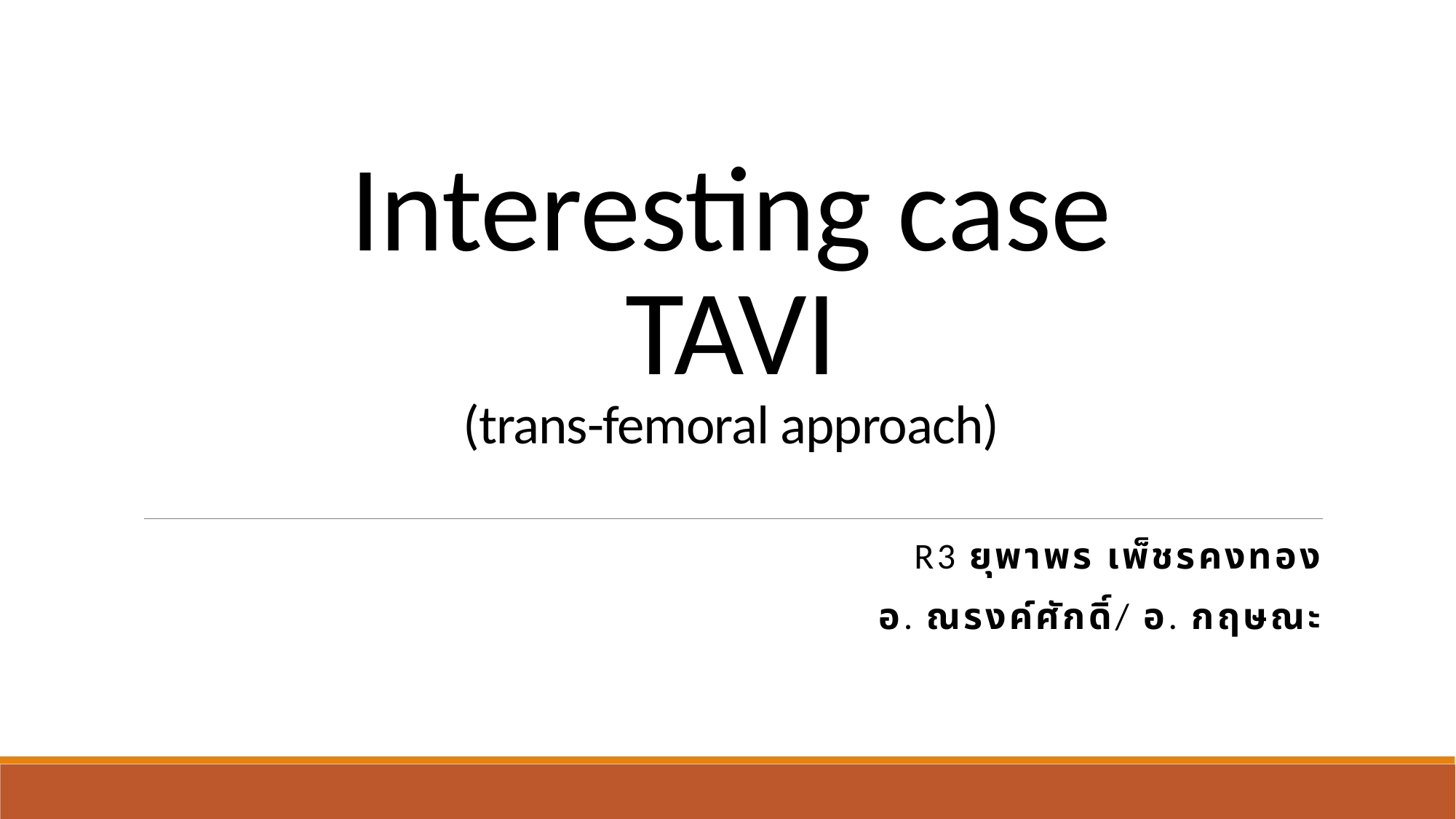

# Interesting case TAVI (trans-femoral approach)
R3 ยุพาพร เพ็ชรคงทอง
อ. ณรงค์ศักดิ์/ อ. กฤษณะ